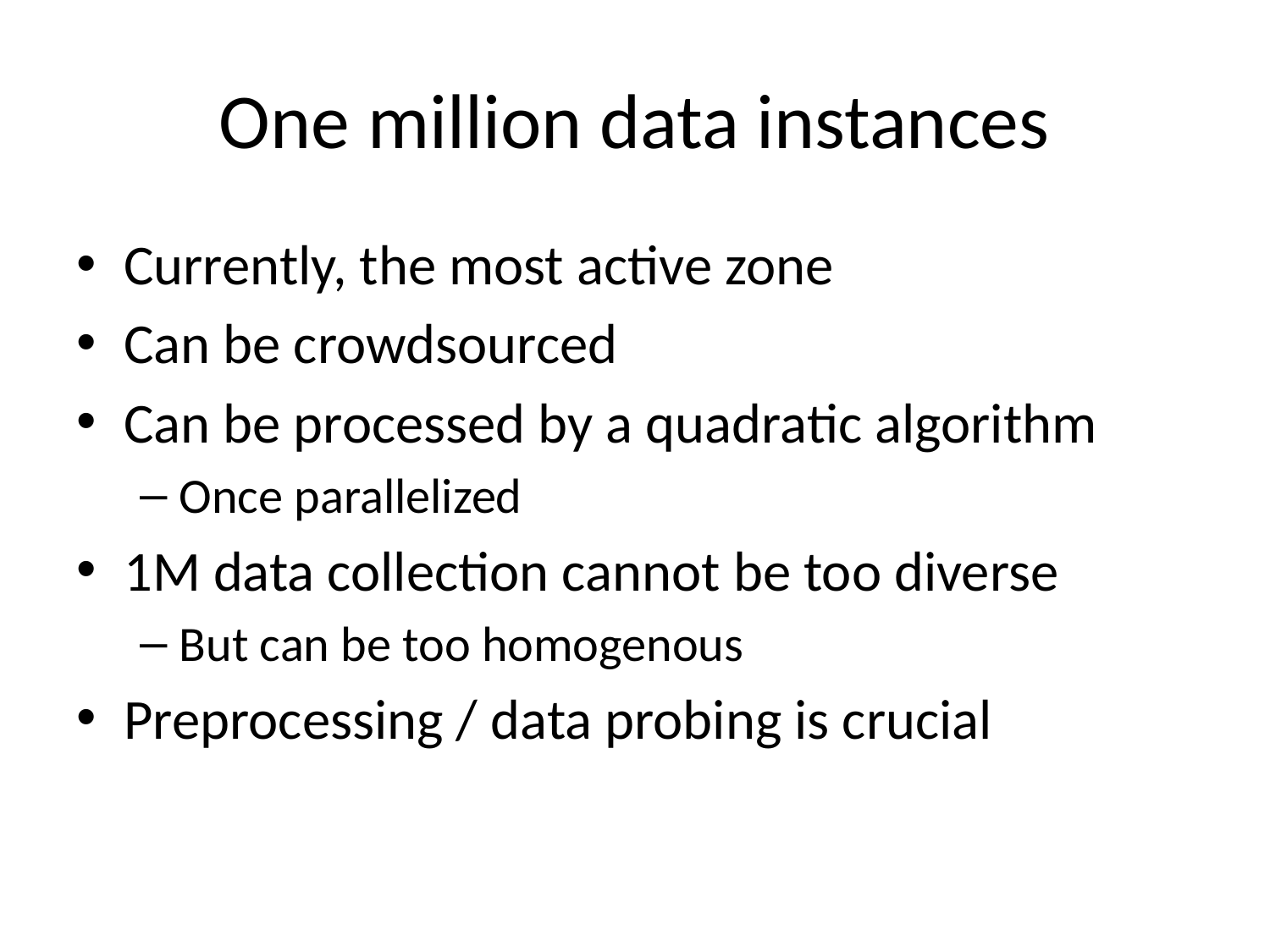

# One million data instances
Currently, the most active zone
Can be crowdsourced
Can be processed by a quadratic algorithm
Once parallelized
1M data collection cannot be too diverse
But can be too homogenous
Preprocessing / data probing is crucial